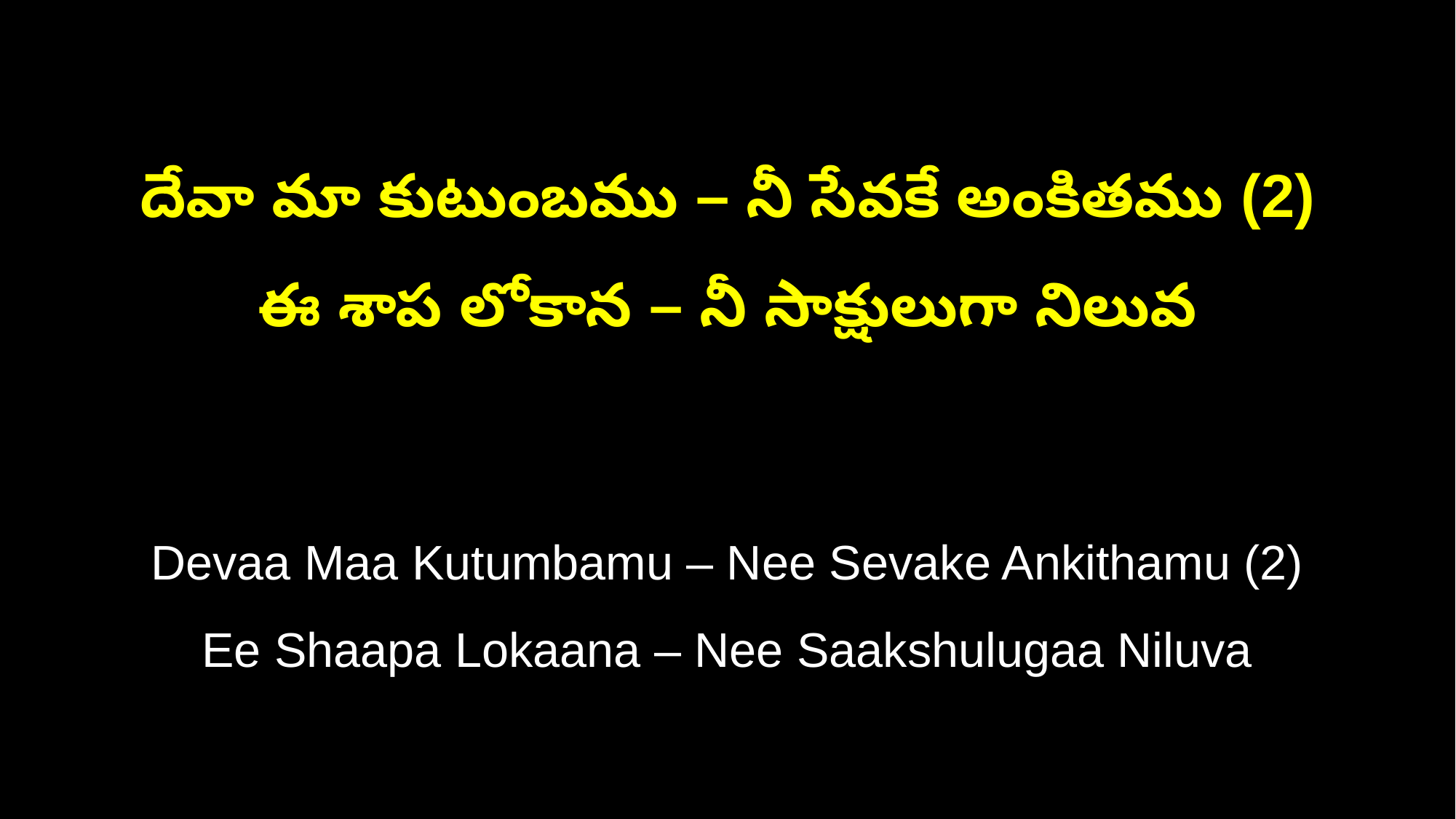

దేవా మా కుటుంబము – నీ సేవకే అంకితము (2)
ఈ శాప లోకాన – నీ సాక్షులుగా నిలువ
Devaa Maa Kutumbamu – Nee Sevake Ankithamu (2)
Ee Shaapa Lokaana – Nee Saakshulugaa Niluva